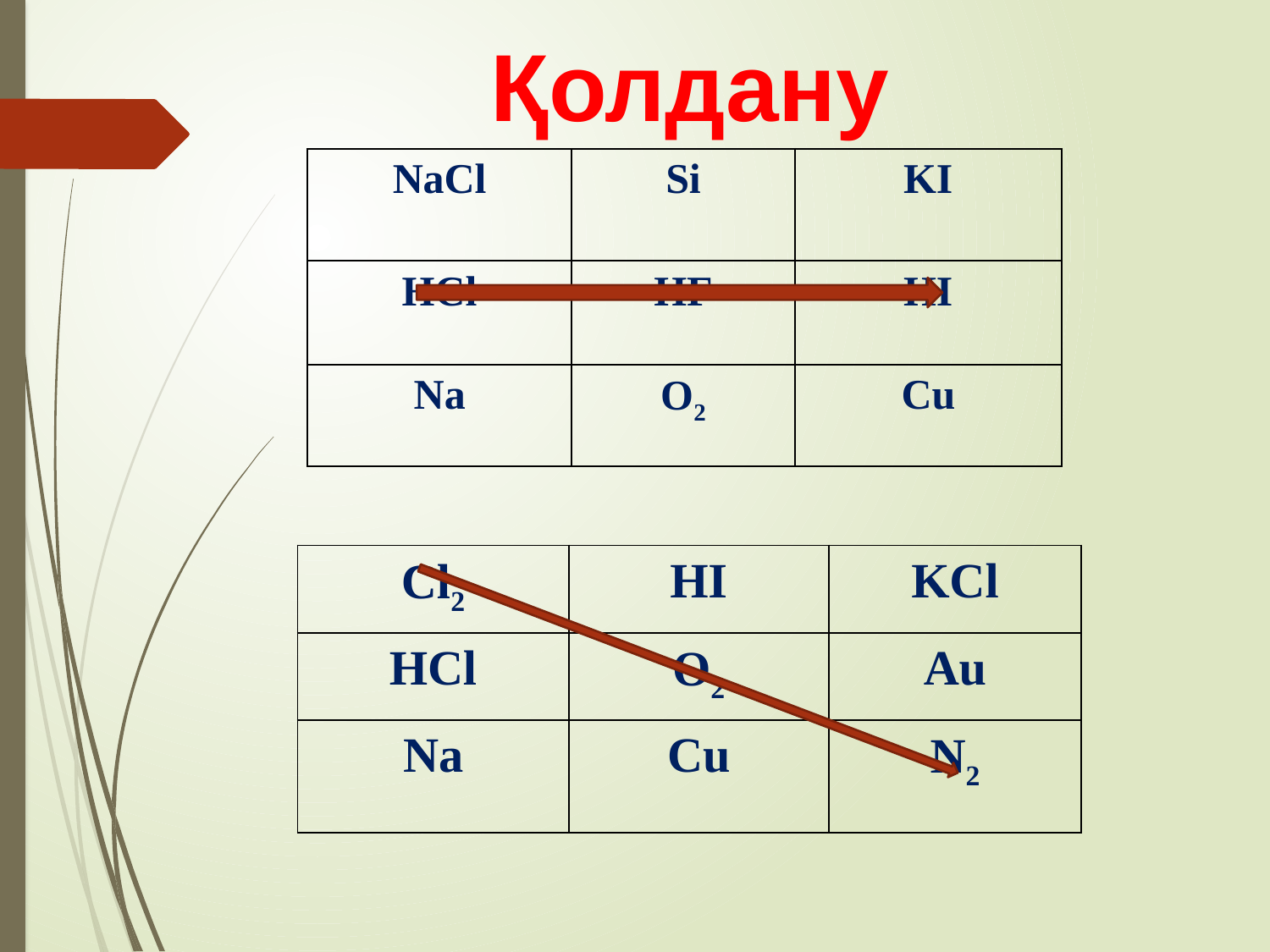

Қолдану
| NaCl | Si | KI |
| --- | --- | --- |
| HCl | HF | HI |
| Na | O2 | Cu |

| Cl2 | HI | KCl |
| --- | --- | --- |
| HCl | O2 | Au |
| Na | Cu | N2 |